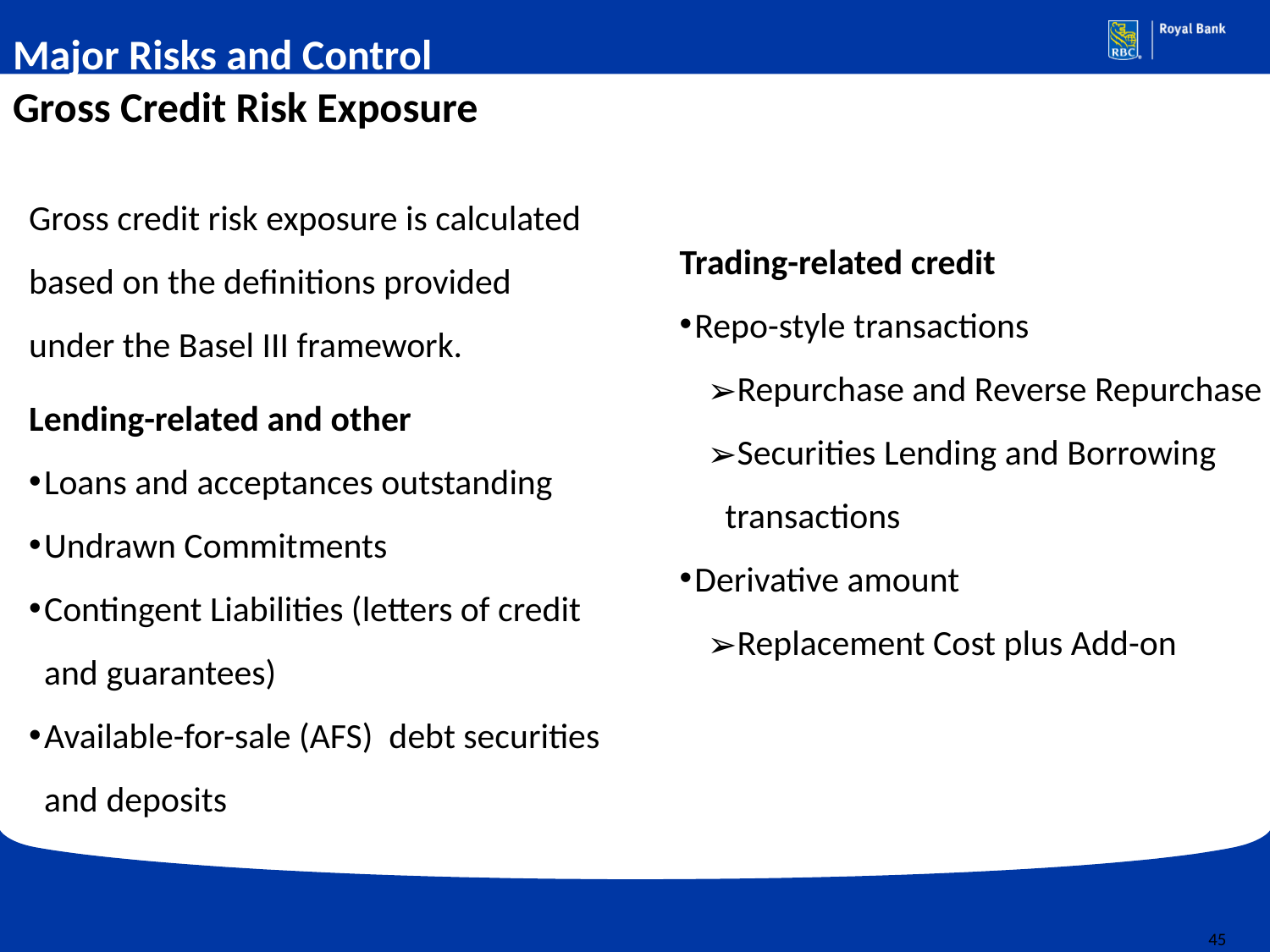

Major Risks and Control
Gross Credit Risk Exposure
Gross credit risk exposure is calculated based on the definitions provided under the Basel III framework.
Trading-related credit
Repo-style transactions
Repurchase and Reverse Repurchase
Securities Lending and Borrowing transactions
Derivative amount
Replacement Cost plus Add-on
Lending-related and other
Loans and acceptances outstanding
Undrawn Commitments
Contingent Liabilities (letters of credit and guarantees)
Available-for-sale (AFS)  debt securities and deposits
45